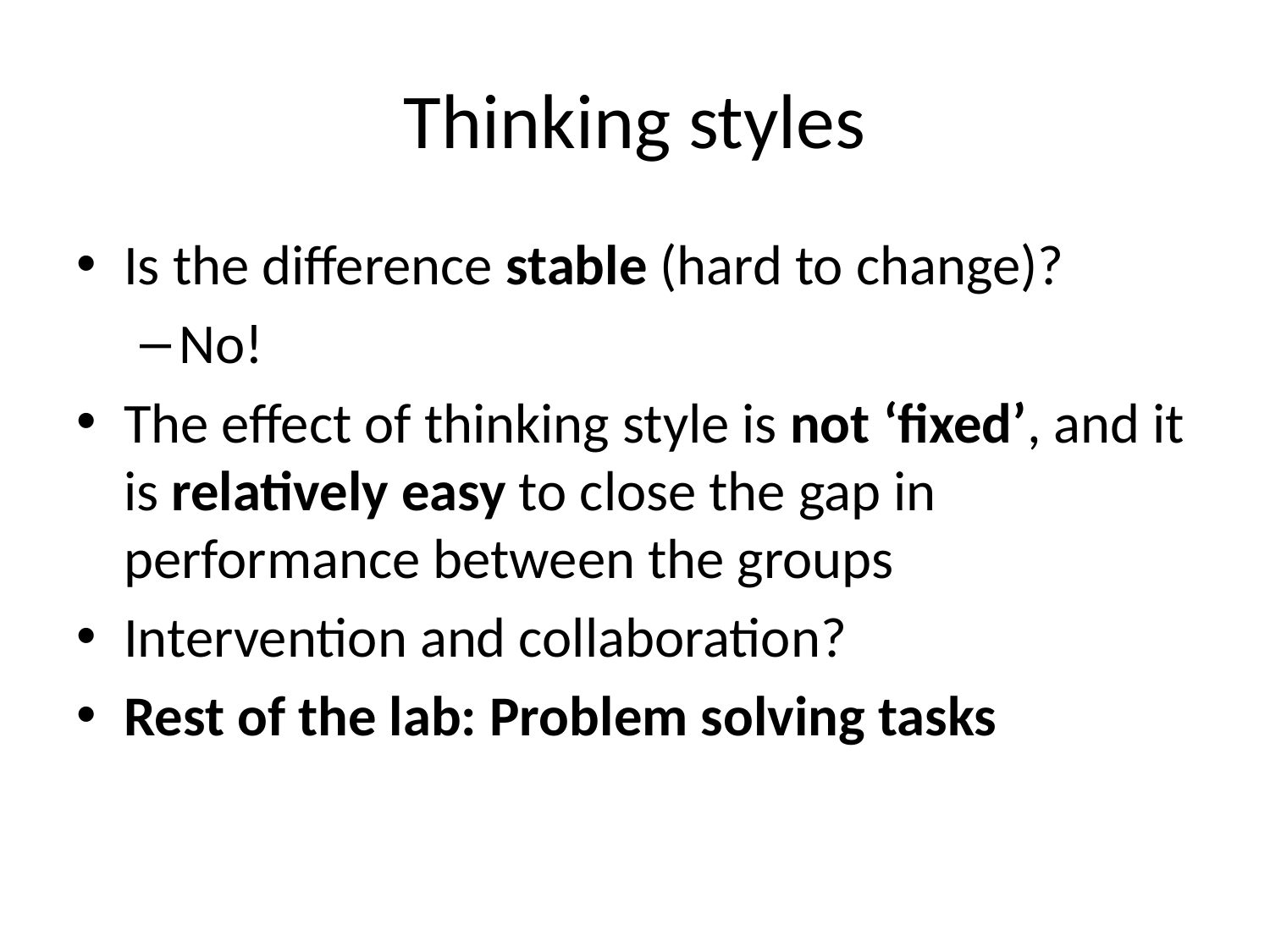

# Thinking styles
Is the difference stable (hard to change)?
No!
The effect of thinking style is not ‘fixed’, and it is relatively easy to close the gap in performance between the groups
Intervention and collaboration?
Rest of the lab: Problem solving tasks